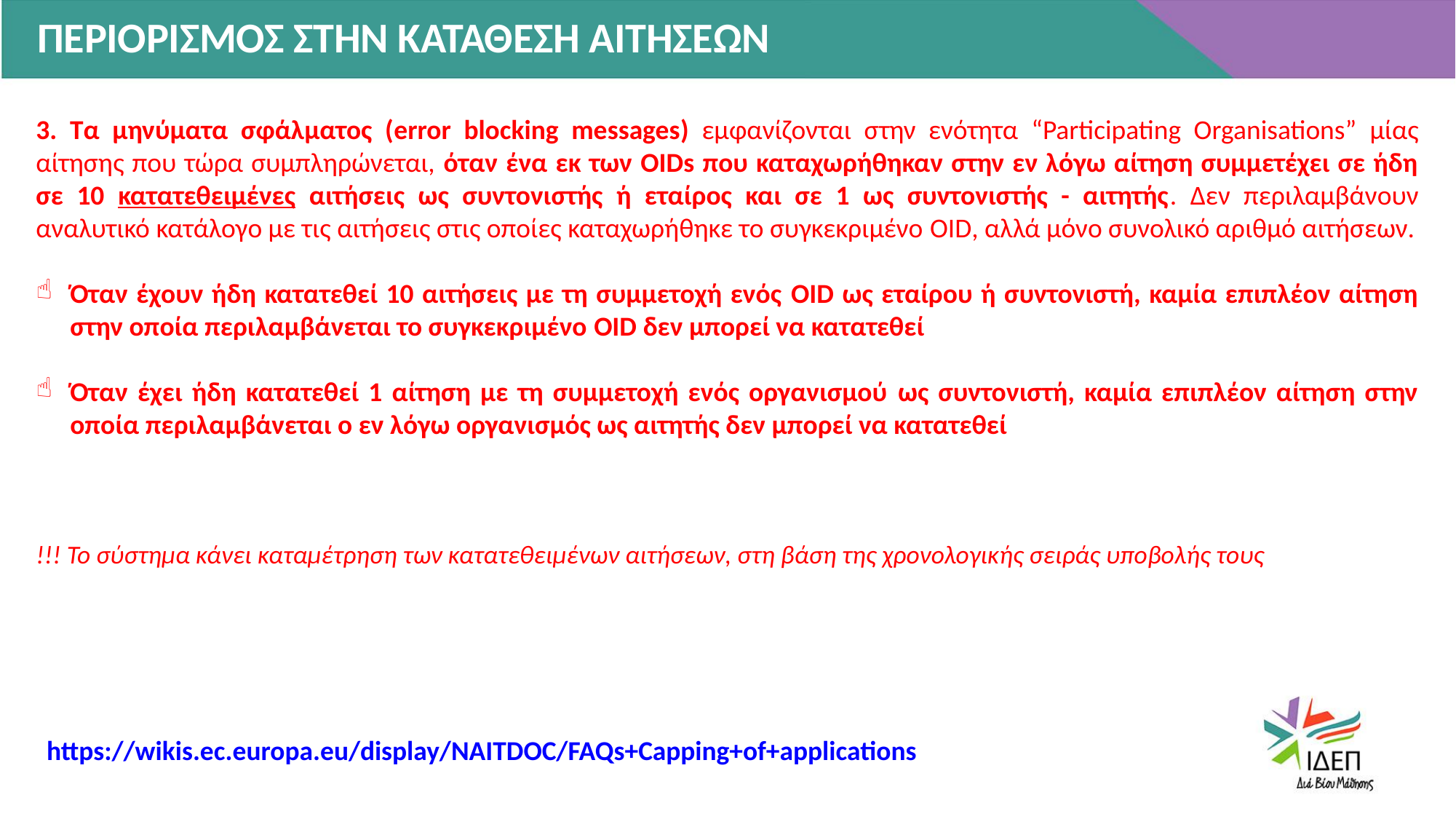

# ΠΕΡΙΟΡΙΣΜΟΣ ΣΤΗΝ ΚΑΤΑΘΕΣΗ ΑΙΤΗΣΕΩΝ

3. Τα μηνύματα σφάλματος (error blocking messages) εμφανίζονται στην ενότητα “Participating Organisations” μίας αίτησης που τώρα συμπληρώνεται, όταν ένα εκ των OIDs που καταχωρήθηκαν στην εν λόγω αίτηση συμμετέχει σε ήδη σε 10 κατατεθειμένες αιτήσεις ως συντονιστής ή εταίρος και σε 1 ως συντονιστής - αιτητής. Δεν περιλαμβάνουν αναλυτικό κατάλογο με τις αιτήσεις στις οποίες καταχωρήθηκε το συγκεκριμένο OID, αλλά μόνο συνολικό αριθμό αιτήσεων.

Όταν έχουν ήδη κατατεθεί 10 αιτήσεις με τη συμμετοχή ενός OID ως εταίρου ή συντονιστή, καμία επιπλέον αίτηση στην οποία περιλαμβάνεται το συγκεκριμένο OID δεν μπορεί να κατατεθεί

Όταν έχει ήδη κατατεθεί 1 αίτηση με τη συμμετοχή ενός οργανισμού ως συντονιστή, καμία επιπλέον αίτηση στην οποία περιλαμβάνεται ο εν λόγω οργανισμός ως αιτητής δεν μπορεί να κατατεθεί

!!! Το σύστημα κάνει καταμέτρηση των κατατεθειμένων αιτήσεων, στη βάση της χρονολογικής σειράς υποβολής τους
https://wikis.ec.europa.eu/display/NAITDOC/FAQs+Capping+of+applications